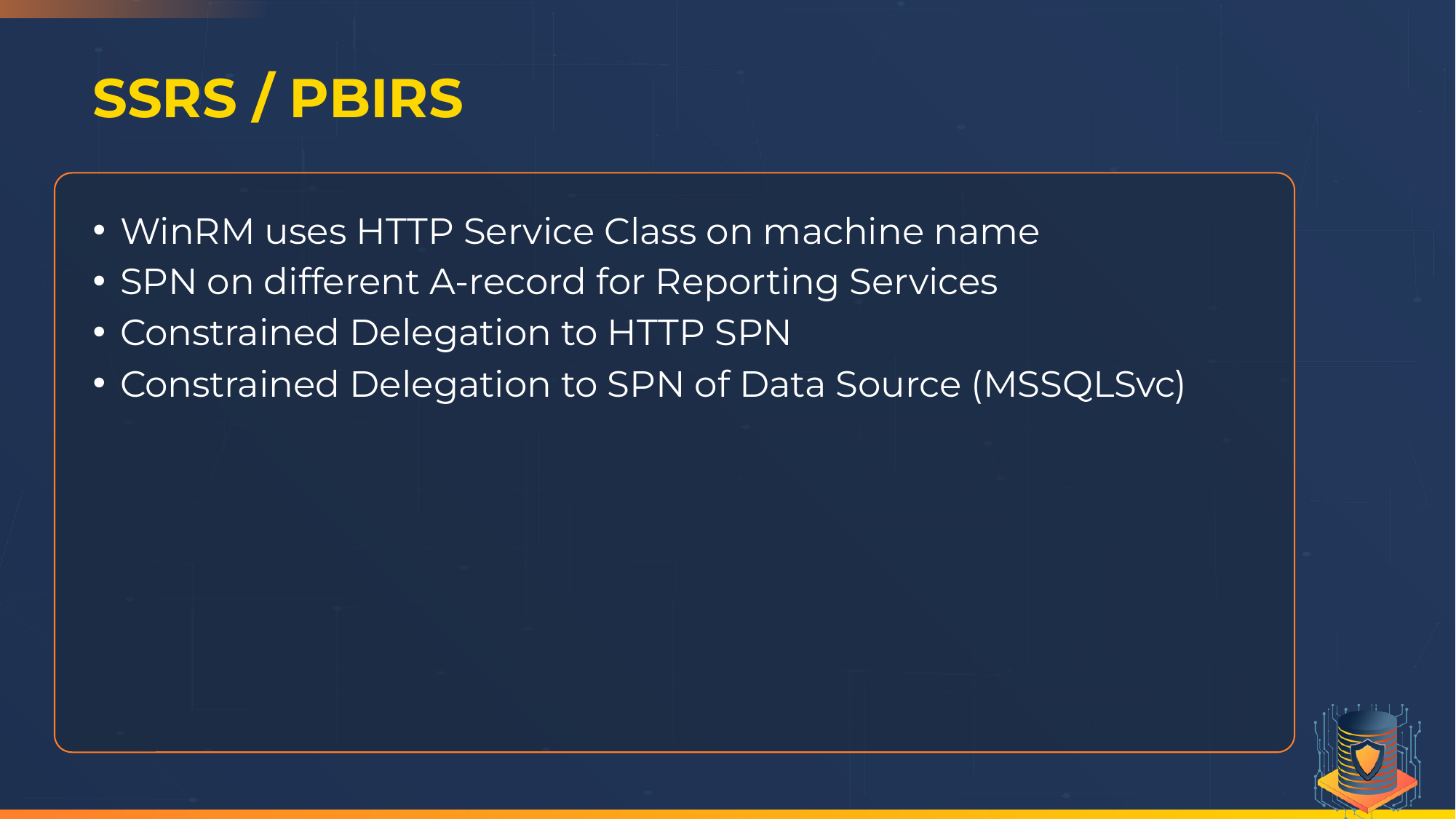

# SSRS / PBIRS
WinRM uses HTTP Service Class on machine name
SPN on different A-record for Reporting Services
Constrained Delegation to HTTP SPN
Constrained Delegation to SPN of Data Source (MSSQLSvc)